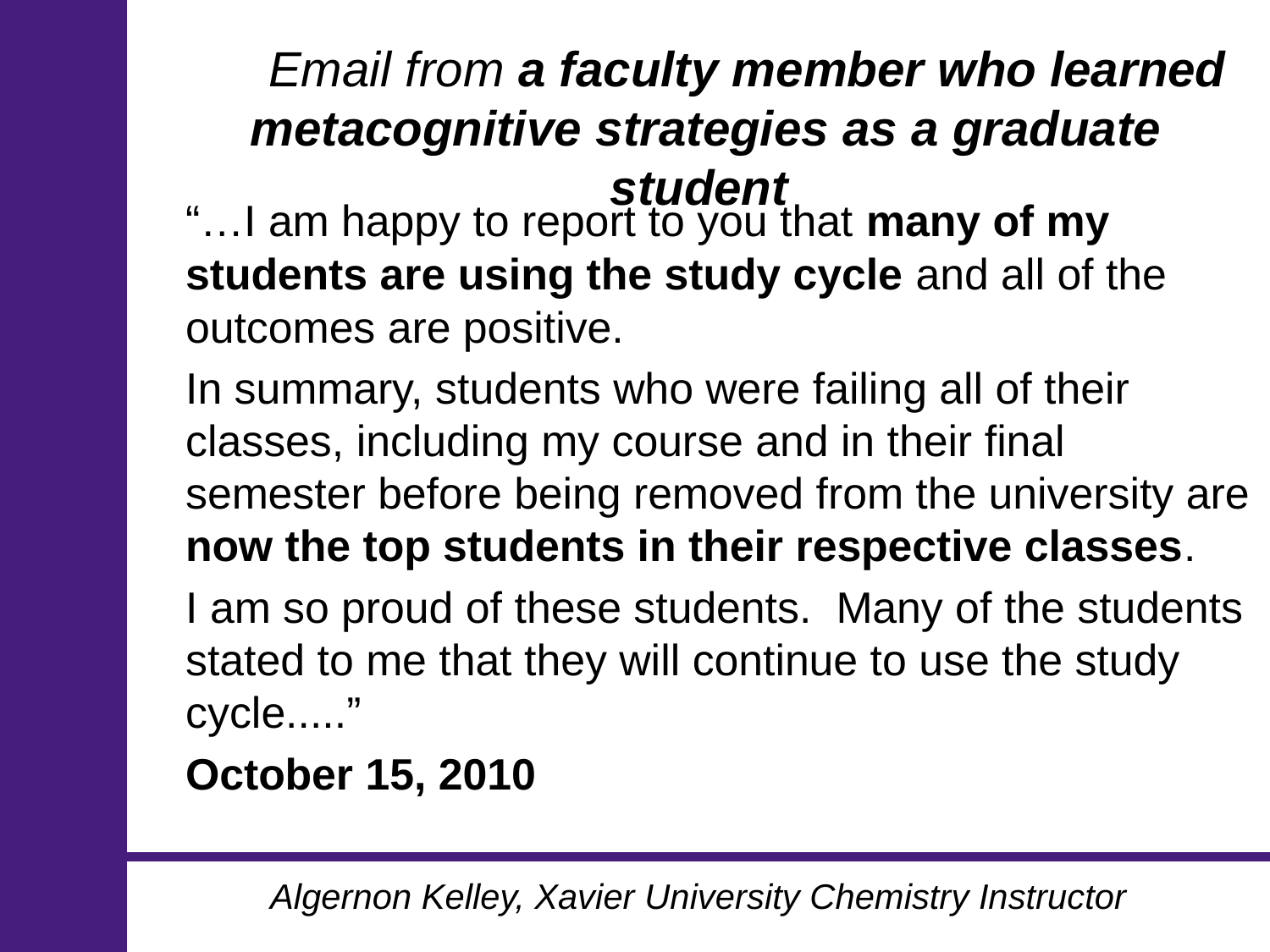

Email from a faculty member who learned metacognitive strategies as a graduate student
	“…I am happy to report to you that many of my students are using the study cycle and all of the outcomes are positive.
	In summary, students who were failing all of their classes, including my course and in their final semester before being removed from the university are now the top students in their respective classes.
	I am so proud of these students.  Many of the students stated to me that they will continue to use the study cycle.....”
					October 15, 2010

Algernon Kelley, Xavier University Chemistry Instructor